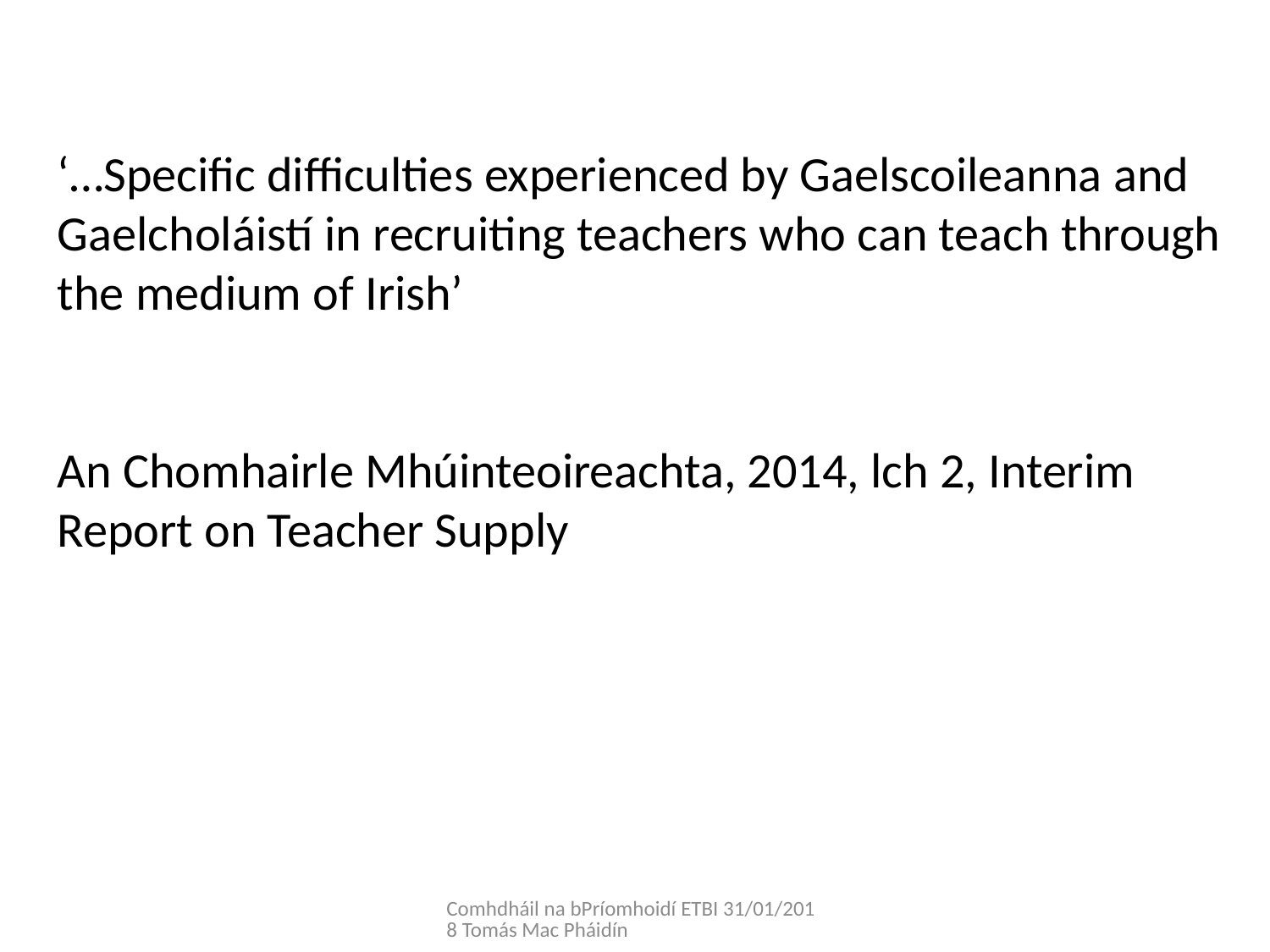

‘…Specific difficulties experienced by Gaelscoileanna and Gaelcholáistí in recruiting teachers who can teach through the medium of Irish’

An Chomhairle Mhúinteoireachta, 2014, lch 2, Interim Report on Teacher Supply
Comhdháil na bPríomhoidí ETBI 31/01/2018 Tomás Mac Pháidín